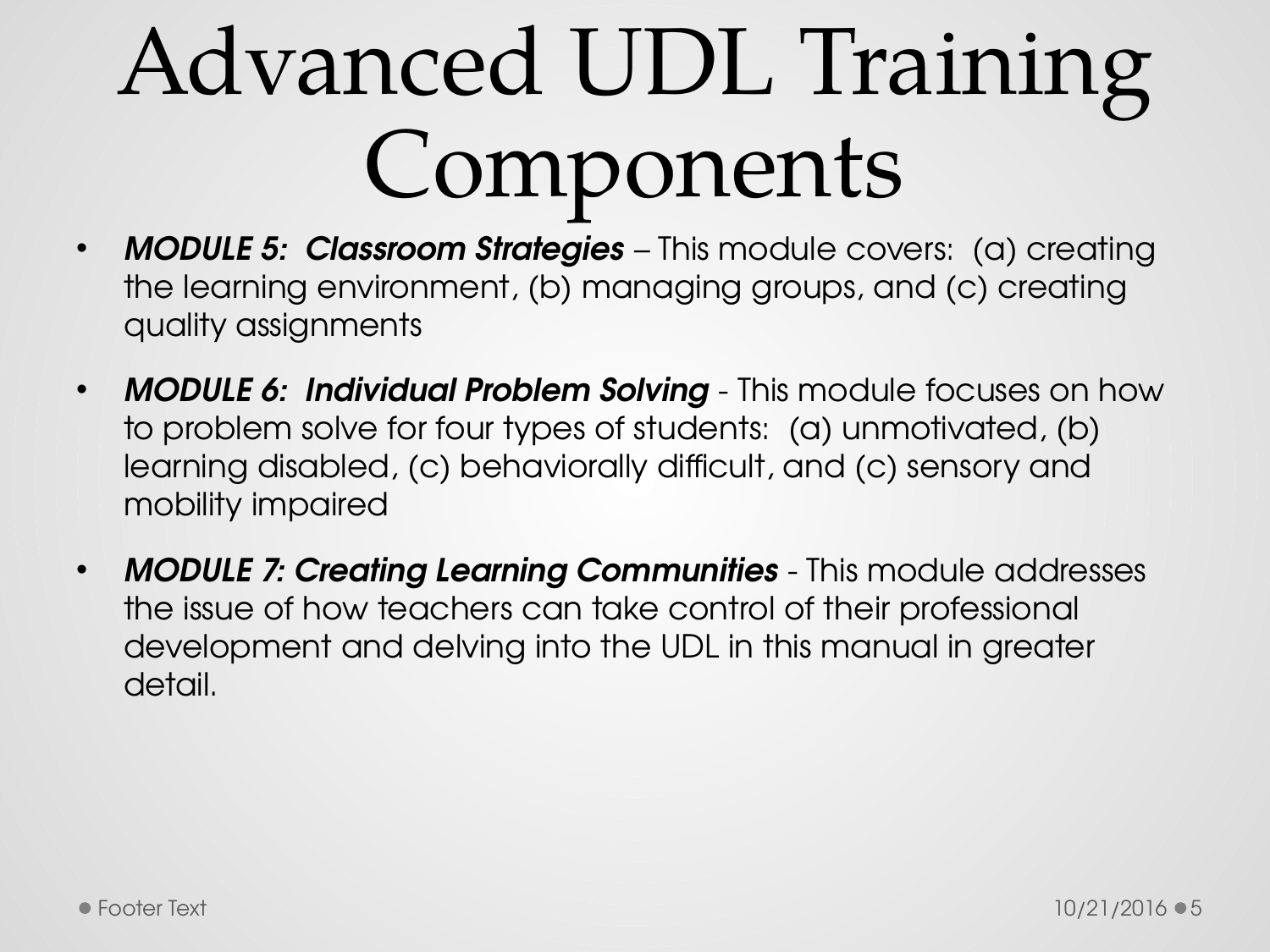

# Advanced UDL Training Components
MODULE 5:  Classroom Strategies – This module covers:  (a) creating the learning environment, (b) managing groups, and (c) creating quality assignments
MODULE 6:  Individual Problem Solving - This module focuses on how to problem solve for four types of students:  (a) unmotivated, (b) learning disabled, (c) behaviorally difficult, and (c) sensory and mobility impaired
MODULE 7: Creating Learning Communities - This module addresses the issue of how teachers can take control of their professional development and delving into the UDL in this manual in greater detail.

Footer Text
10/21/2016
5